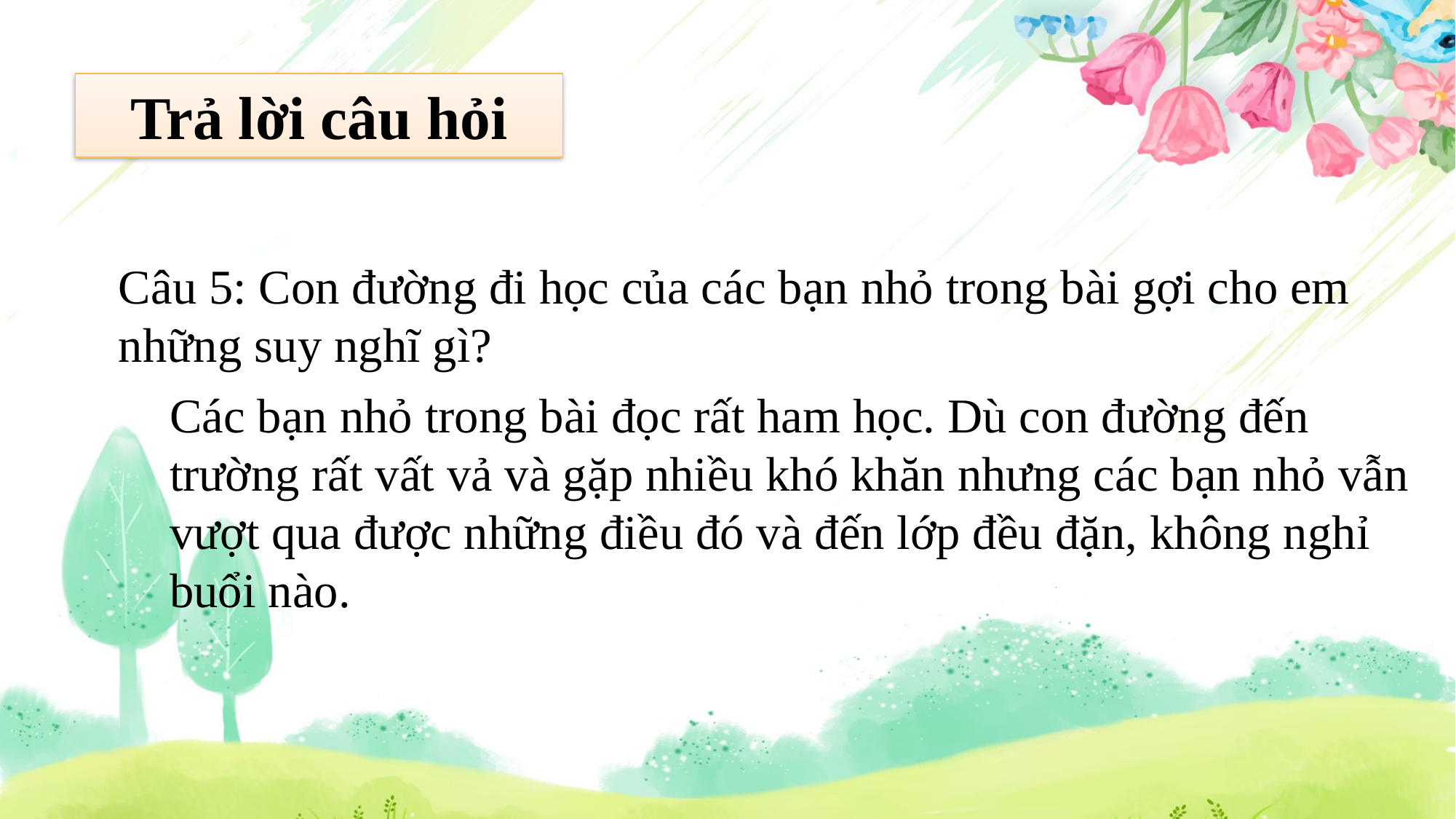

Trả lời câu hỏi
Câu 5: Con đường đi học của các bạn nhỏ trong bài gợi cho em những suy nghĩ gì?
Các bạn nhỏ trong bài đọc rất ham học. Dù con đường đến trường rất vất vả và gặp nhiều khó khăn nhưng các bạn nhỏ vẫn vượt qua được những điều đó và đến lớp đều đặn, không nghỉ buổi nào.